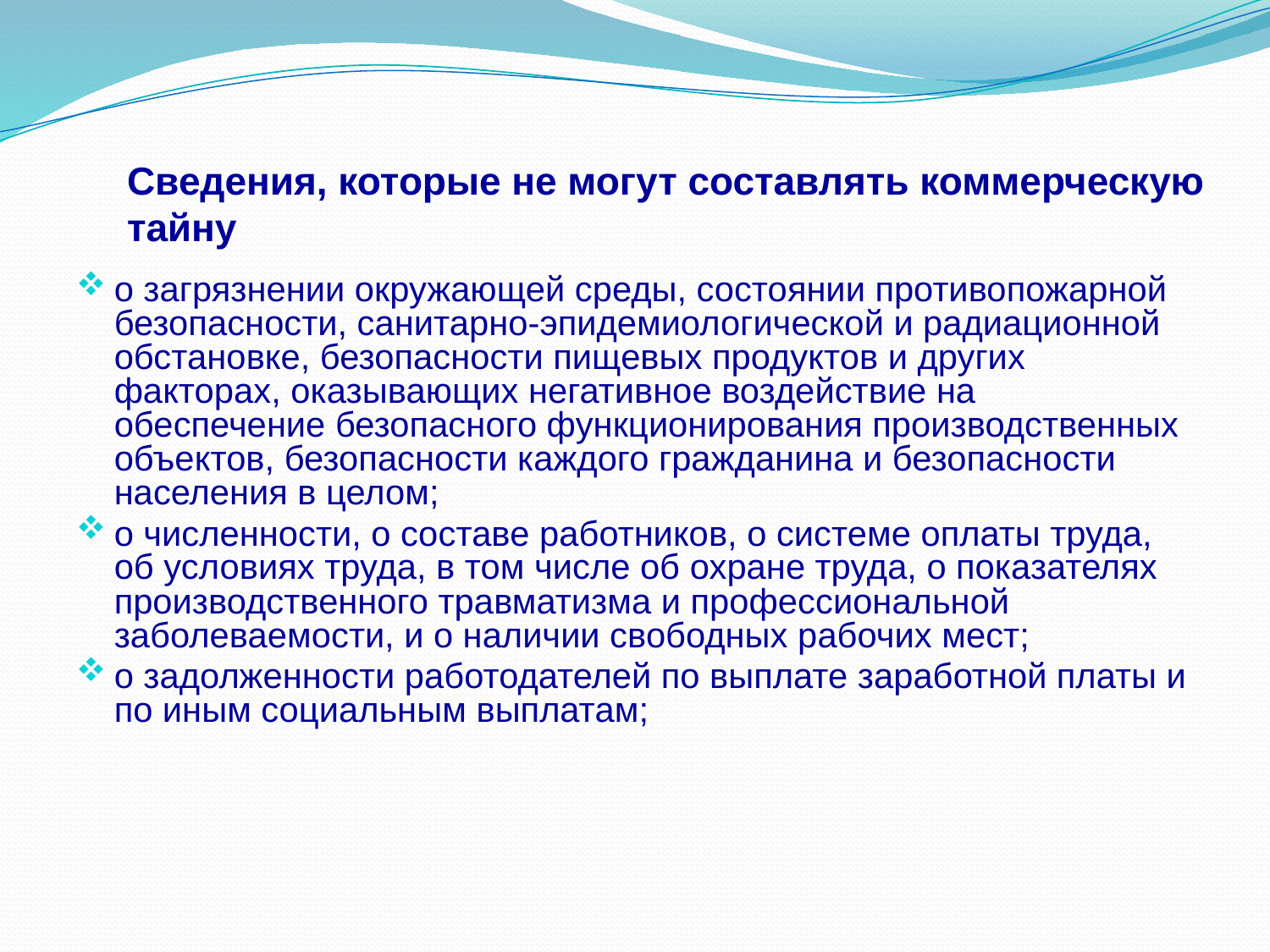

# Сведения, которые не могут составлять коммерческую тайну
о загрязнении окружающей среды, состоянии противопожарной безопасности, санитарно-эпидемиологической и радиационной обстановке, безопасности пищевых продуктов и других факторах, оказывающих негативное воздействие на обеспечение безопасного функционирования производственных объектов, безопасности каждого гражданина и безопасности населения в целом;
о численности, о составе работников, о системе оплаты труда, об условиях труда, в том числе об охране труда, о показателях производственного травматизма и профессиональной заболеваемости, и о наличии свободных рабочих мест;
о задолженности работодателей по выплате заработной платы и по иным социальным выплатам;